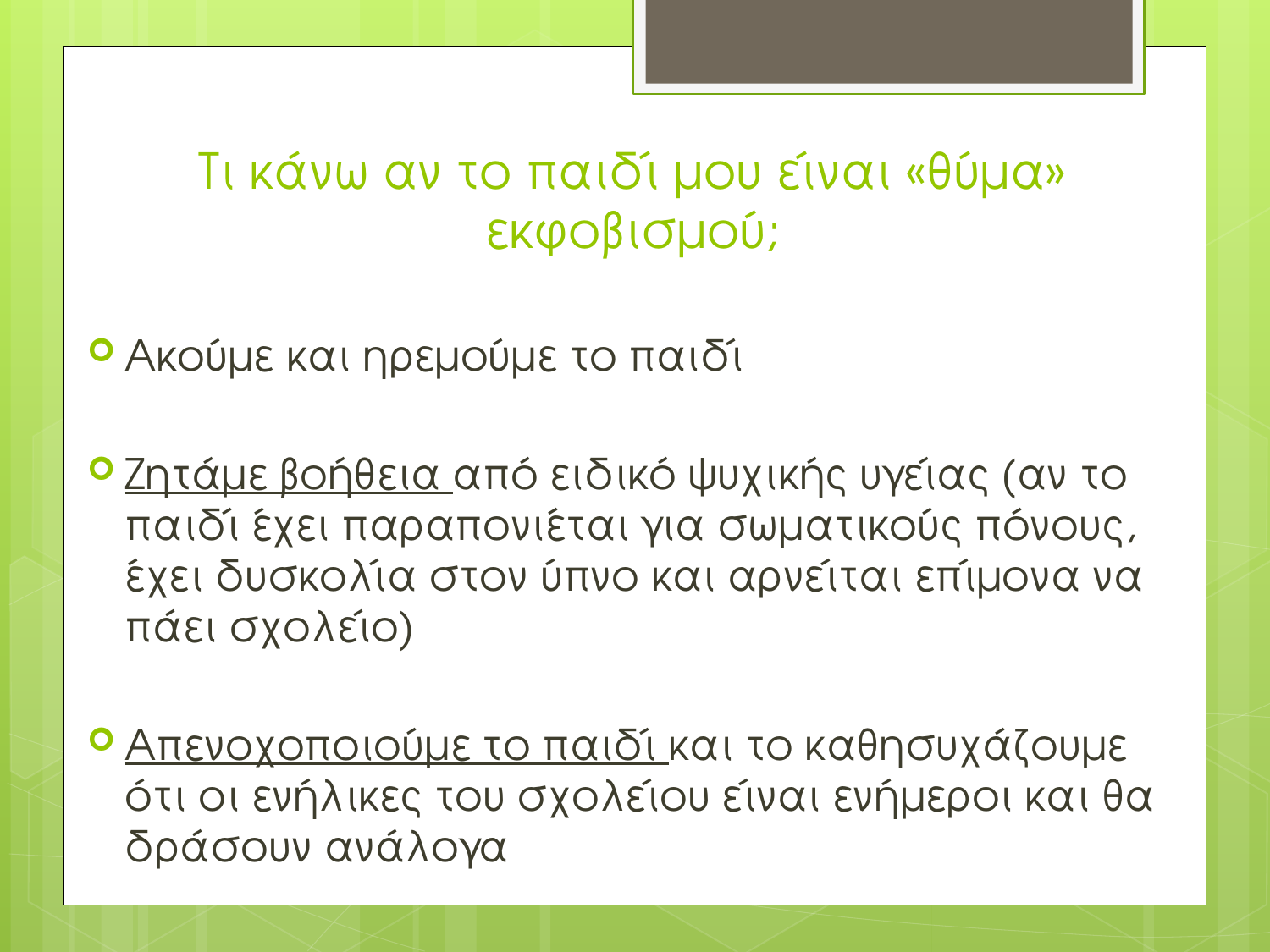

# Τι κάνω αν το παιδί μου είναι «θύμα» εκφοβισμού;
Ακούμε και ηρεμούμε το παιδί

Ζητάμε βοήθεια από ειδικό ψυχικής υγείας (αν το παιδί έχει παραπονιέται για σωματικούς πόνους, έχει δυσκολία στον ύπνο και αρνείται επίμονα να πάει σχολείο)

Απενοχοποιούμε το παιδί και το καθησυχάζουμε ότι οι ενήλικες του σχολείου είναι ενήμεροι και θα δράσουν ανάλογα